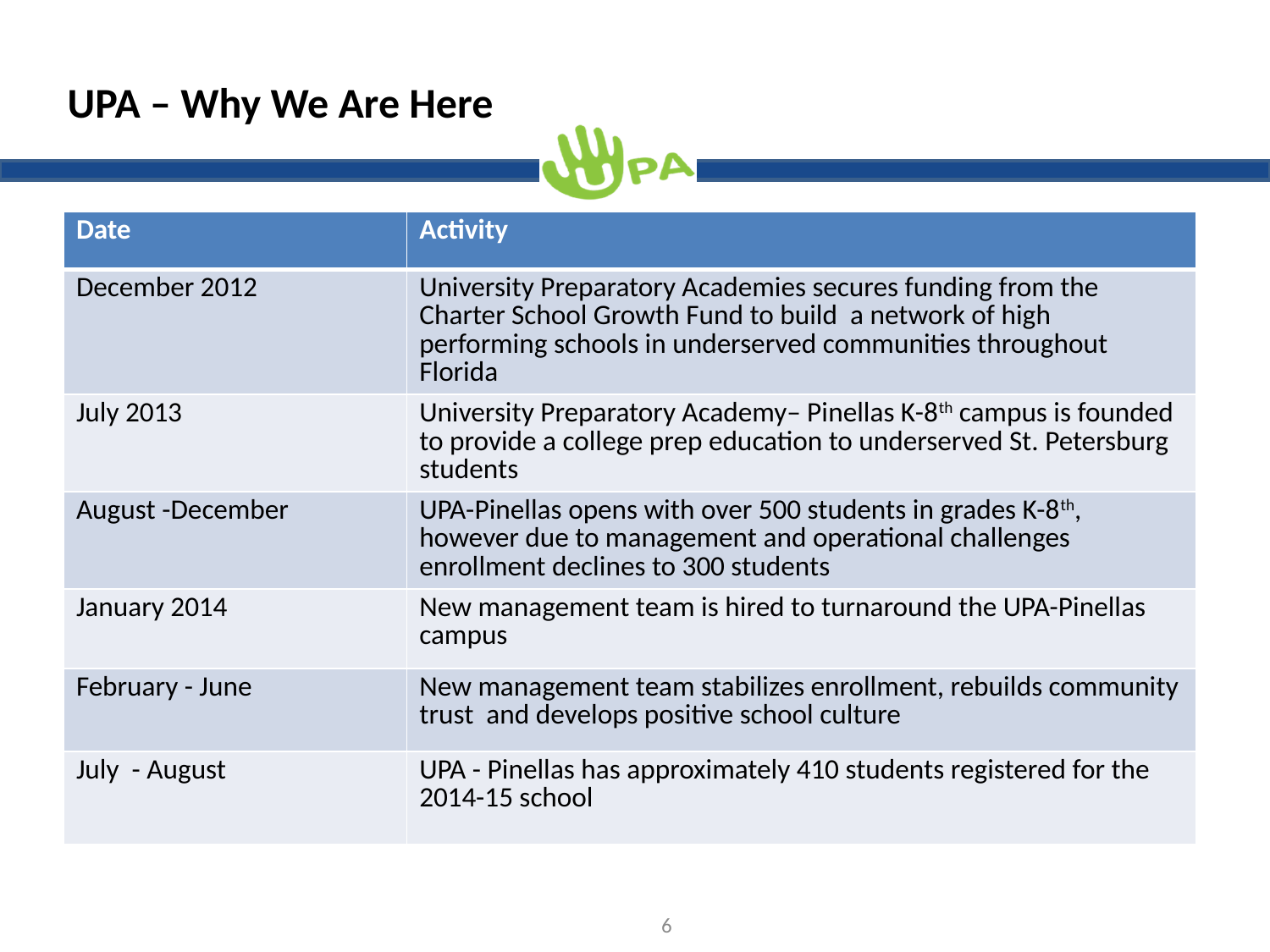

# UPA – Why We Are Here
| Date | Activity |
| --- | --- |
| December 2012 | University Preparatory Academies secures funding from the Charter School Growth Fund to build a network of high performing schools in underserved communities throughout Florida |
| July 2013 | University Preparatory Academy– Pinellas K-8th campus is founded to provide a college prep education to underserved St. Petersburg students |
| August -December | UPA-Pinellas opens with over 500 students in grades K-8th, however due to management and operational challenges enrollment declines to 300 students |
| January 2014 | New management team is hired to turnaround the UPA-Pinellas campus |
| February - June | New management team stabilizes enrollment, rebuilds community trust and develops positive school culture |
| July - August | UPA - Pinellas has approximately 410 students registered for the 2014-15 school |
6